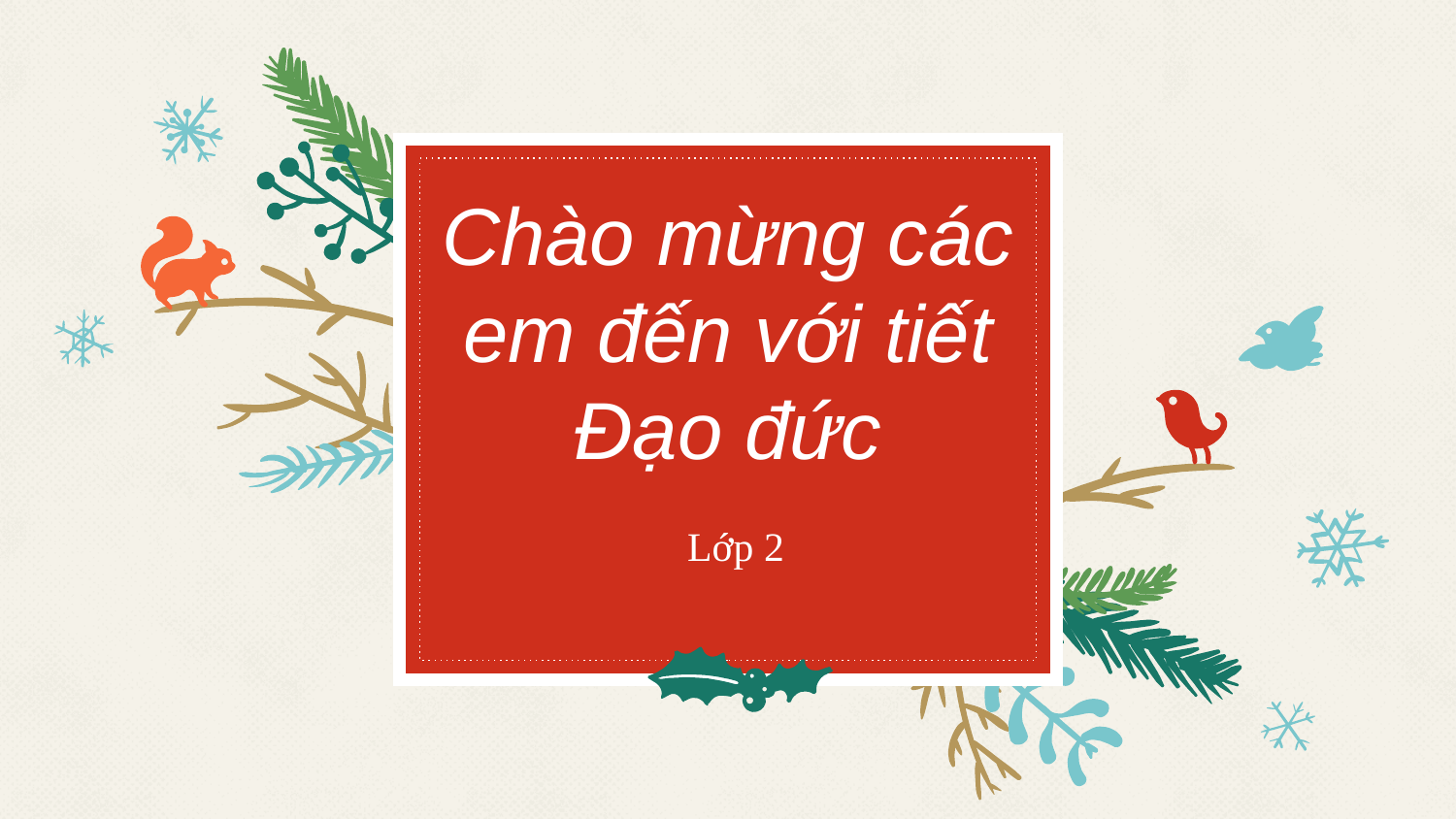

# Chào mừng các em đến với tiết Đạo đức
Lớp 2